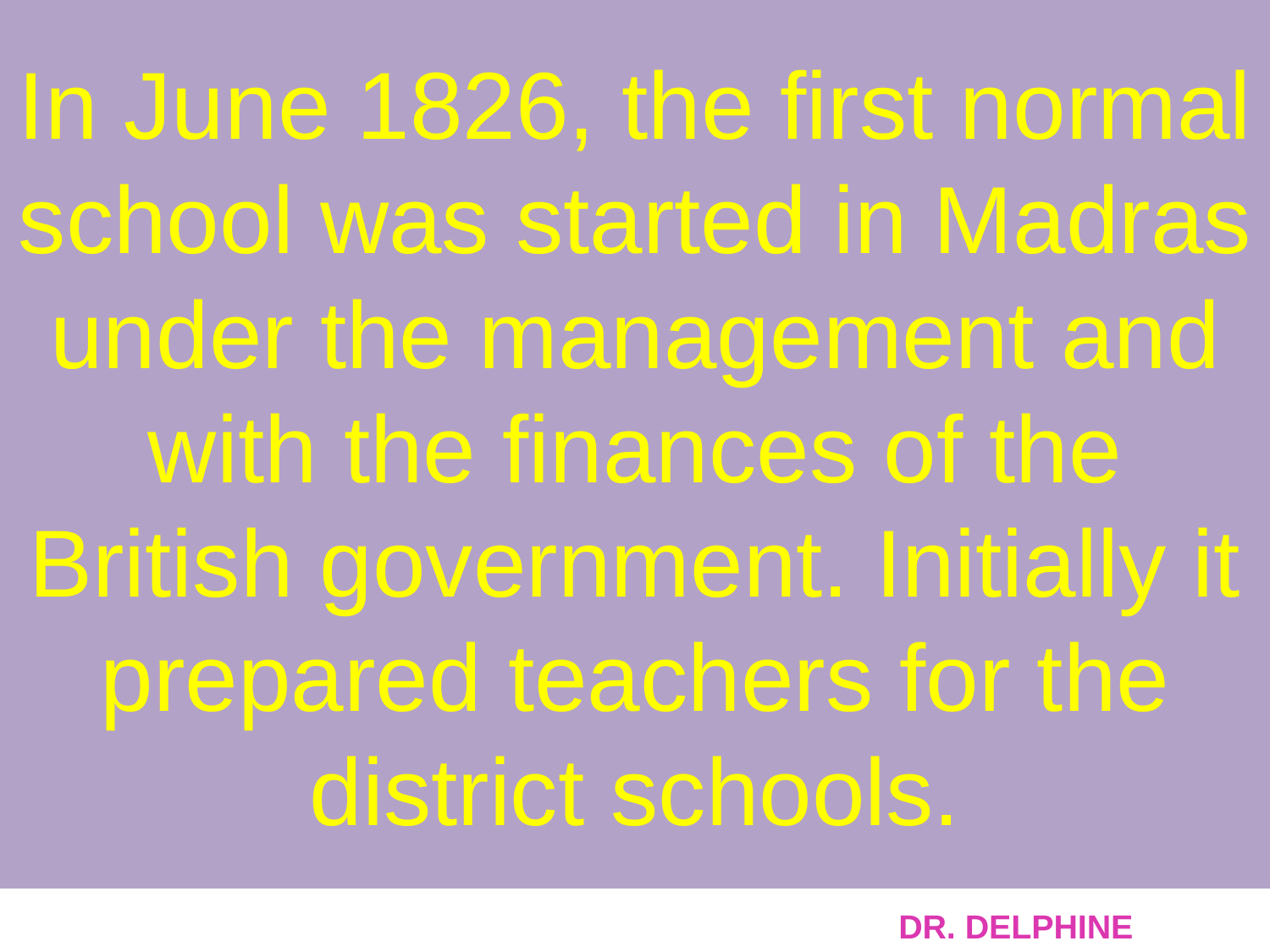

# In June 1826, the first normal school was started in Madras under the management and with the finances of the British government. Initially it prepared teachers for the district schools.
DR. DELPHINE